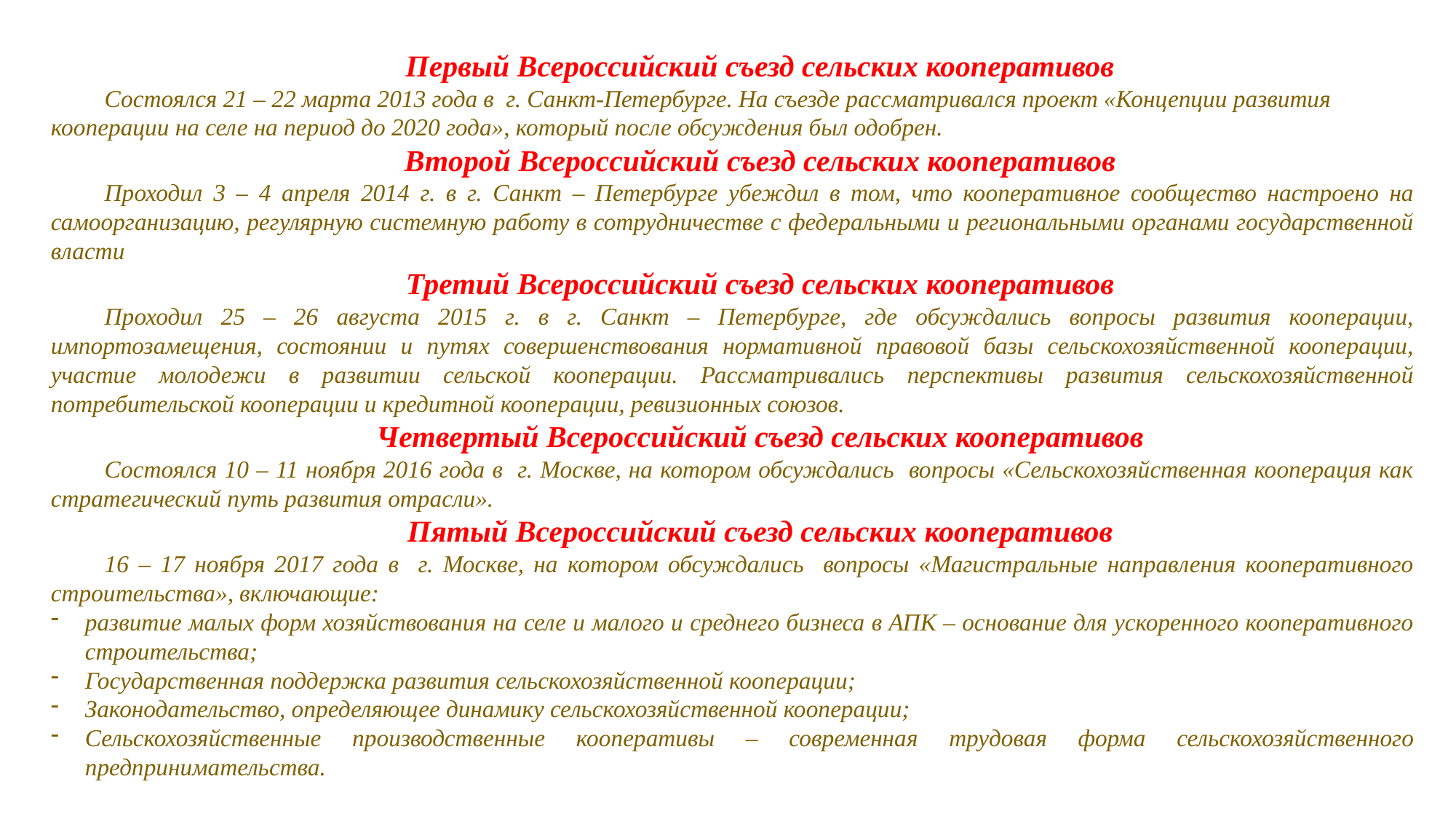

Первый Всероссийский съезд сельских кооперативов
Состоялся 21 – 22 марта 2013 года в  г. Санкт-Петербурге. На съезде рассматривался проект «Концепции развития кооперации на селе на период до 2020 года», который после обсуждения был одобрен.
Второй Всероссийский съезд сельских кооперативов
Проходил 3 – 4 апреля 2014 г. в г. Санкт – Петербурге убеждил в том, что кооперативное сообщество настроено на самоорганизацию, регулярную системную работу в сотрудничестве с федеральными и региональными органами государственной власти
Третий Всероссийский съезд сельских кооперативов
Проходил 25 – 26 августа 2015 г. в г. Санкт – Петербурге, где обсуждались вопросы развития кооперации, импортозамещения, состоянии и путях совершенствования нормативной правовой базы сельскохозяйственной кооперации, участие молодежи в развитии сельской кооперации. Рассматривались перспективы развития сельскохозяйственной потребительской кооперации и кредитной кооперации, ревизионных союзов.
Четвертый Всероссийский съезд сельских кооперативов
Состоялся 10 – 11 ноября 2016 года в  г. Москве, на котором обсуждались  вопросы «Сельскохозяйственная кооперация как стратегический путь развития отрасли».
Пятый Всероссийский съезд сельских кооперативов
16 – 17 ноября 2017 года в  г. Москве, на котором обсуждались  вопросы «Магистральные направления кооперативного строительства», включающие:
развитие малых форм хозяйствования на селе и малого и среднего бизнеса в АПК – основание для ускоренного кооперативного строительства;
Государственная поддержка развития сельскохозяйственной кооперации;
Законодательство, определяющее динамику сельскохозяйственной кооперации;
Сельскохозяйственные производственные кооперативы – современная трудовая форма сельскохозяйственного предпринимательства.